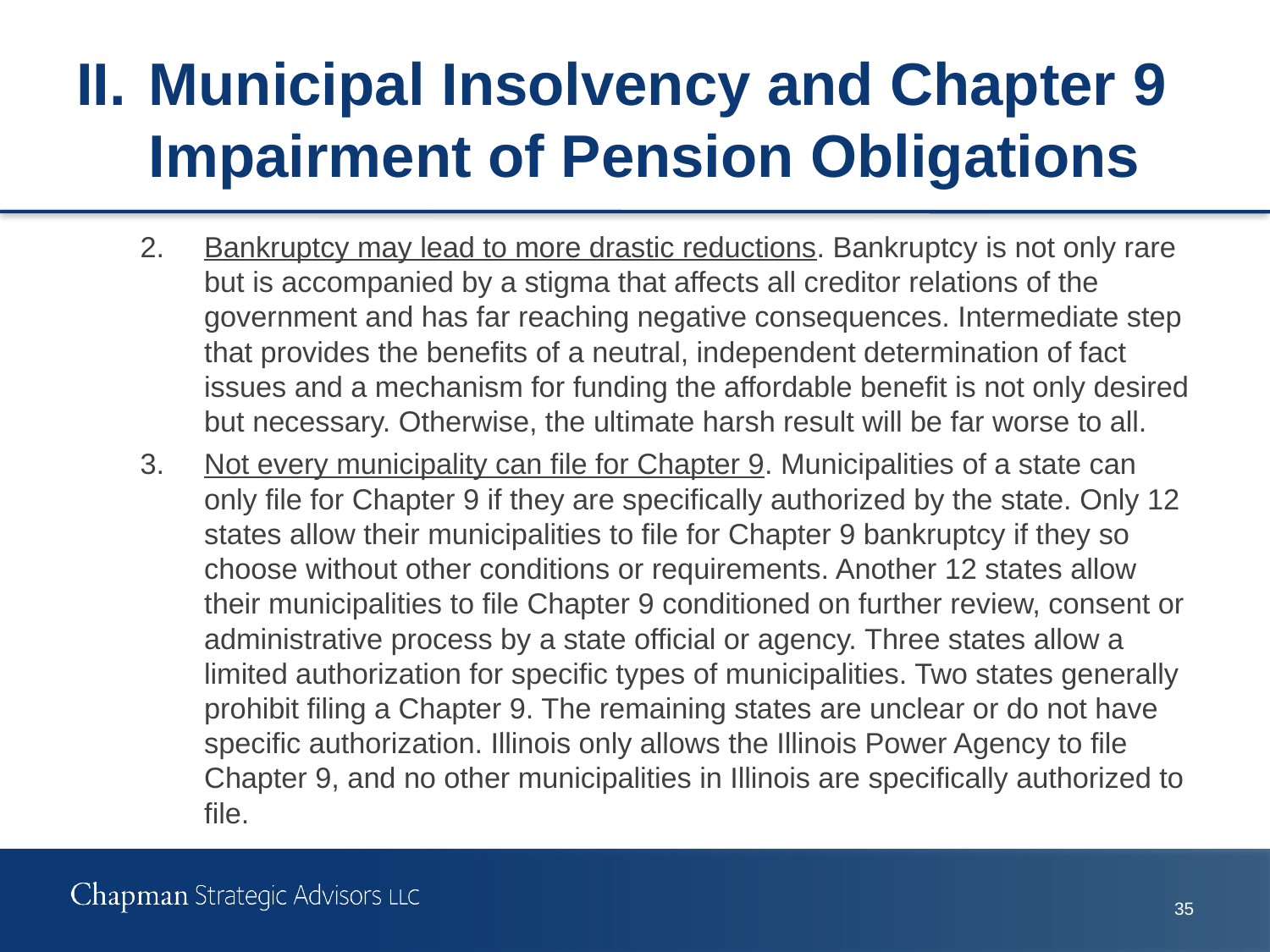

# II.	Municipal Insolvency and Chapter 9 Impairment of Pension Obligations
2.	Bankruptcy may lead to more drastic reductions. Bankruptcy is not only rare but is accompanied by a stigma that affects all creditor relations of the government and has far reaching negative consequences. Intermediate step that provides the benefits of a neutral, independent determination of fact issues and a mechanism for funding the affordable benefit is not only desired but necessary. Otherwise, the ultimate harsh result will be far worse to all.
3.	Not every municipality can file for Chapter 9. Municipalities of a state can only file for Chapter 9 if they are specifically authorized by the state. Only 12 states allow their municipalities to file for Chapter 9 bankruptcy if they so choose without other conditions or requirements. Another 12 states allow their municipalities to file Chapter 9 conditioned on further review, consent or administrative process by a state official or agency. Three states allow a limited authorization for specific types of municipalities. Two states generally prohibit filing a Chapter 9. The remaining states are unclear or do not have specific authorization. Illinois only allows the Illinois Power Agency to file Chapter 9, and no other municipalities in Illinois are specifically authorized to file.
35